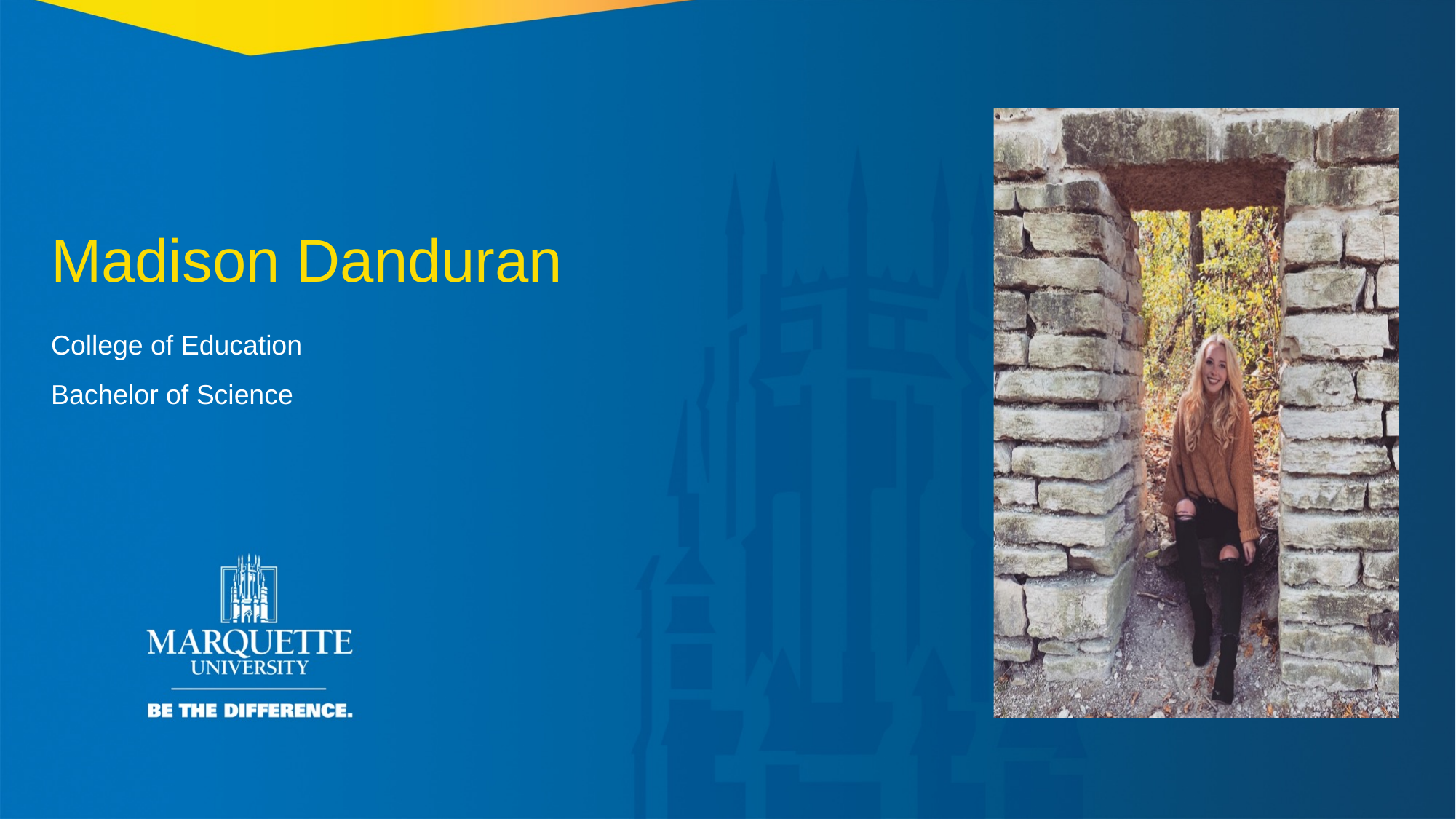

Madison Danduran
College of Education
Bachelor of Science